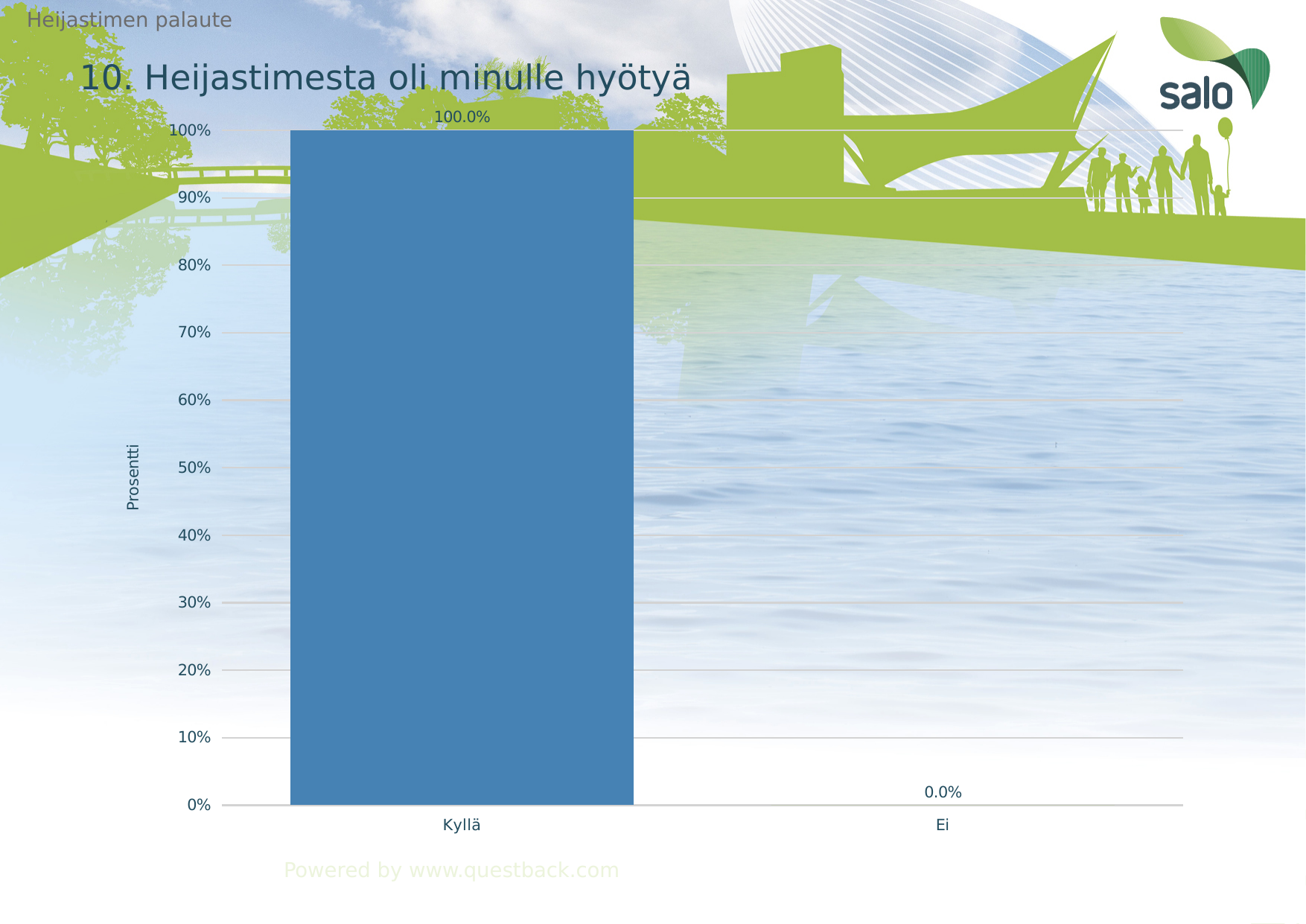

Heijastimen palaute
27.10.2021 11:14
# 10. Heijastimesta oli minulle hyötyä

### Chart

| Category | Heijastimesta oli minulle hyötyä |
|---|---|
| Kyllä | 1.0 |
| Ei | 0.0 |
Powered by www.questback.com